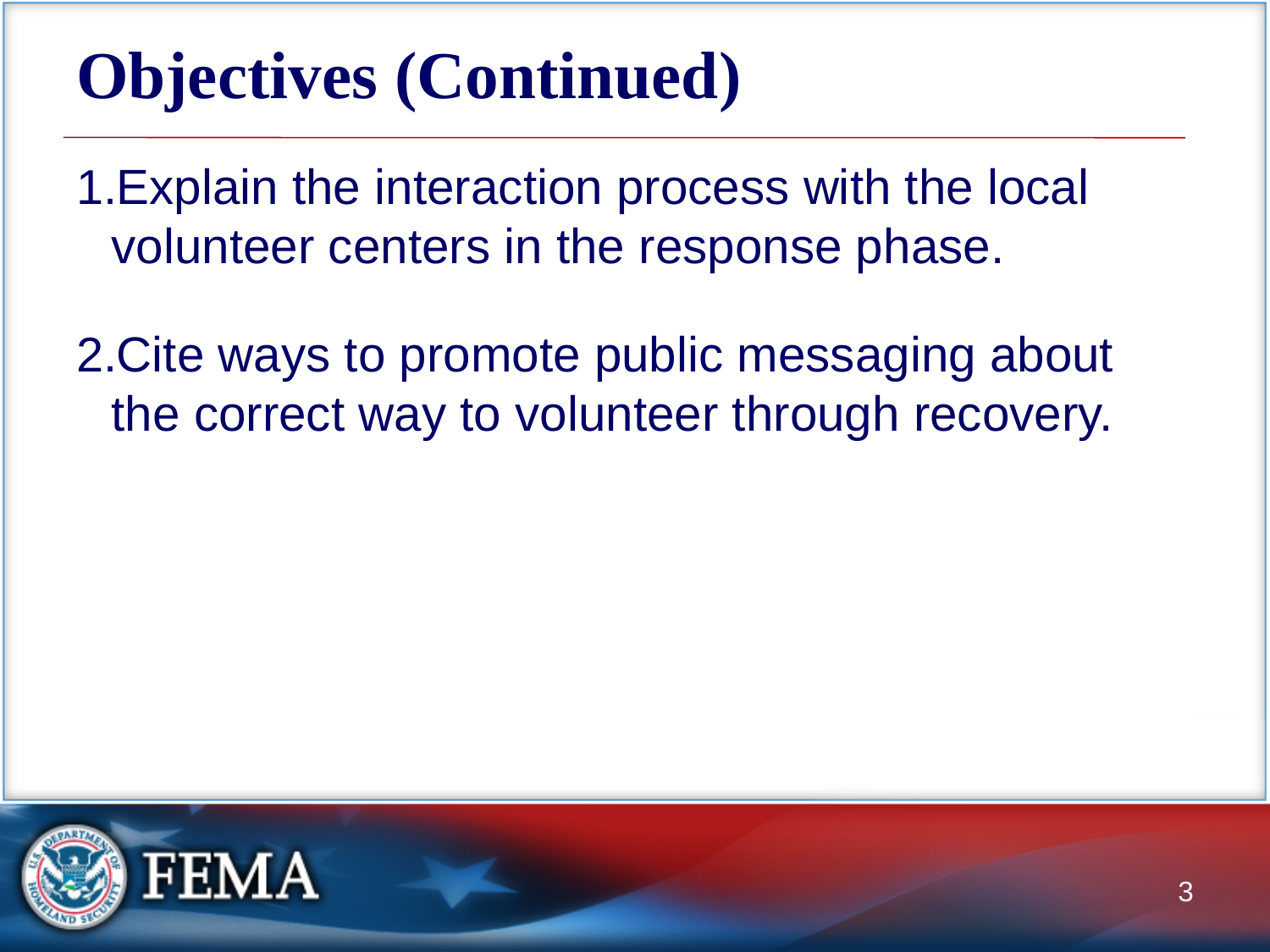

# Objectives (Continued)
Explain the interaction process with the local volunteer centers in the response phase.
Cite ways to promote public messaging about the correct way to volunteer through recovery.
3